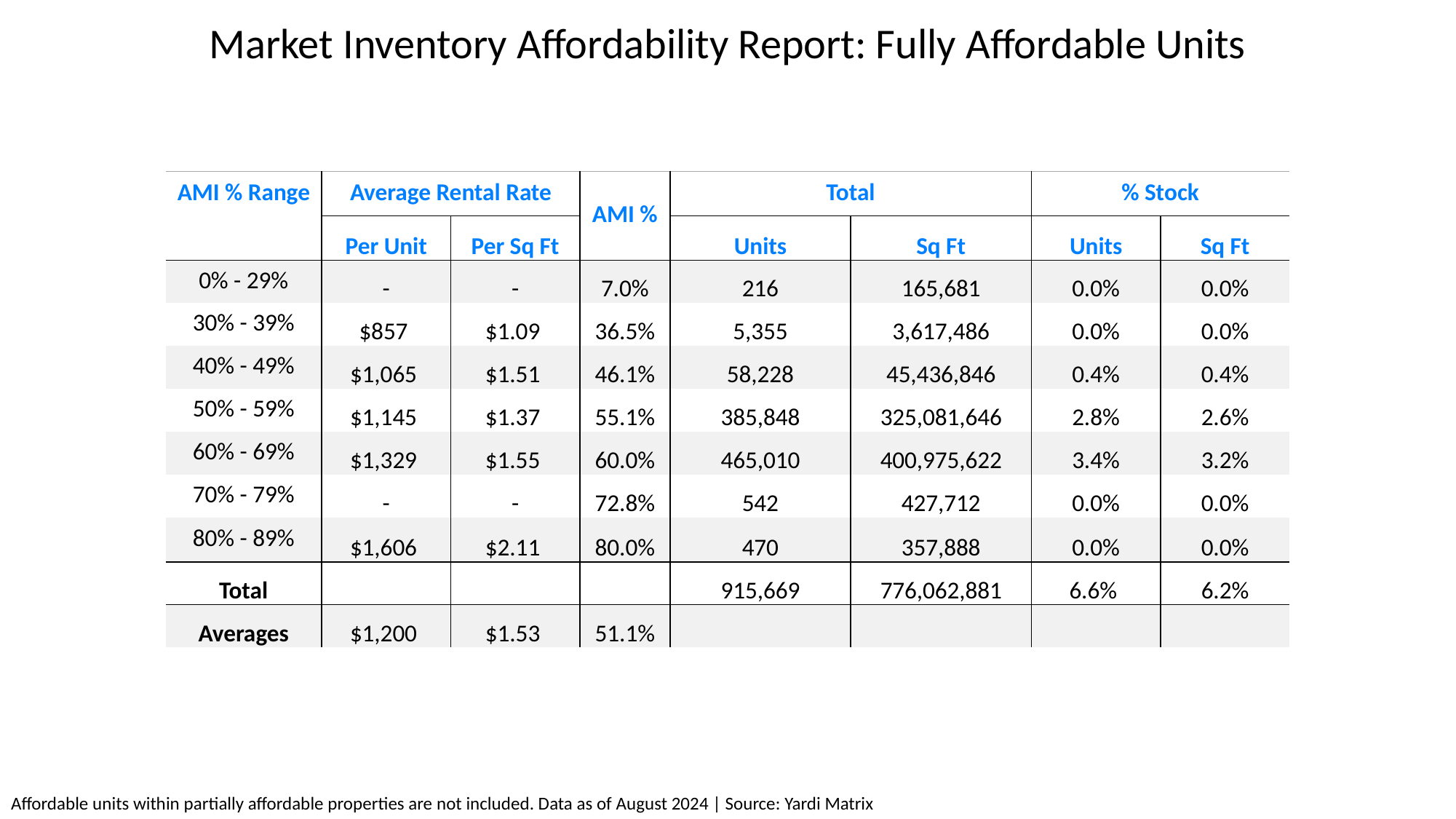

Market Inventory Affordability Report: Fully Affordable Units
| AMI % Range | Average Rental Rate |  | AMI % | Total |  | % Stock |  |
| --- | --- | --- | --- | --- | --- | --- | --- |
|  | Per Unit | Per Sq Ft |  | Units | Sq Ft | Units | Sq Ft |
| 0% - 29% | - | - | 7.0% | 216 | 165,681 | 0.0% | 0.0% |
| 30% - 39% | $857 | $1.09 | 36.5% | 5,355 | 3,617,486 | 0.0% | 0.0% |
| 40% - 49% | $1,065 | $1.51 | 46.1% | 58,228 | 45,436,846 | 0.4% | 0.4% |
| 50% - 59% | $1,145 | $1.37 | 55.1% | 385,848 | 325,081,646 | 2.8% | 2.6% |
| 60% - 69% | $1,329 | $1.55 | 60.0% | 465,010 | 400,975,622 | 3.4% | 3.2% |
| 70% - 79% | - | - | 72.8% | 542 | 427,712 | 0.0% | 0.0% |
| 80% - 89% | $1,606 | $2.11 | 80.0% | 470 | 357,888 | 0.0% | 0.0% |
| Total |  |  |  | 915,669 | 776,062,881 | 6.6% | 6.2% |
| Averages | $1,200 | $1.53 | 51.1% |  |  |  |  |
Affordable units within partially affordable properties are not included. Data as of August 2024 | Source: Yardi Matrix